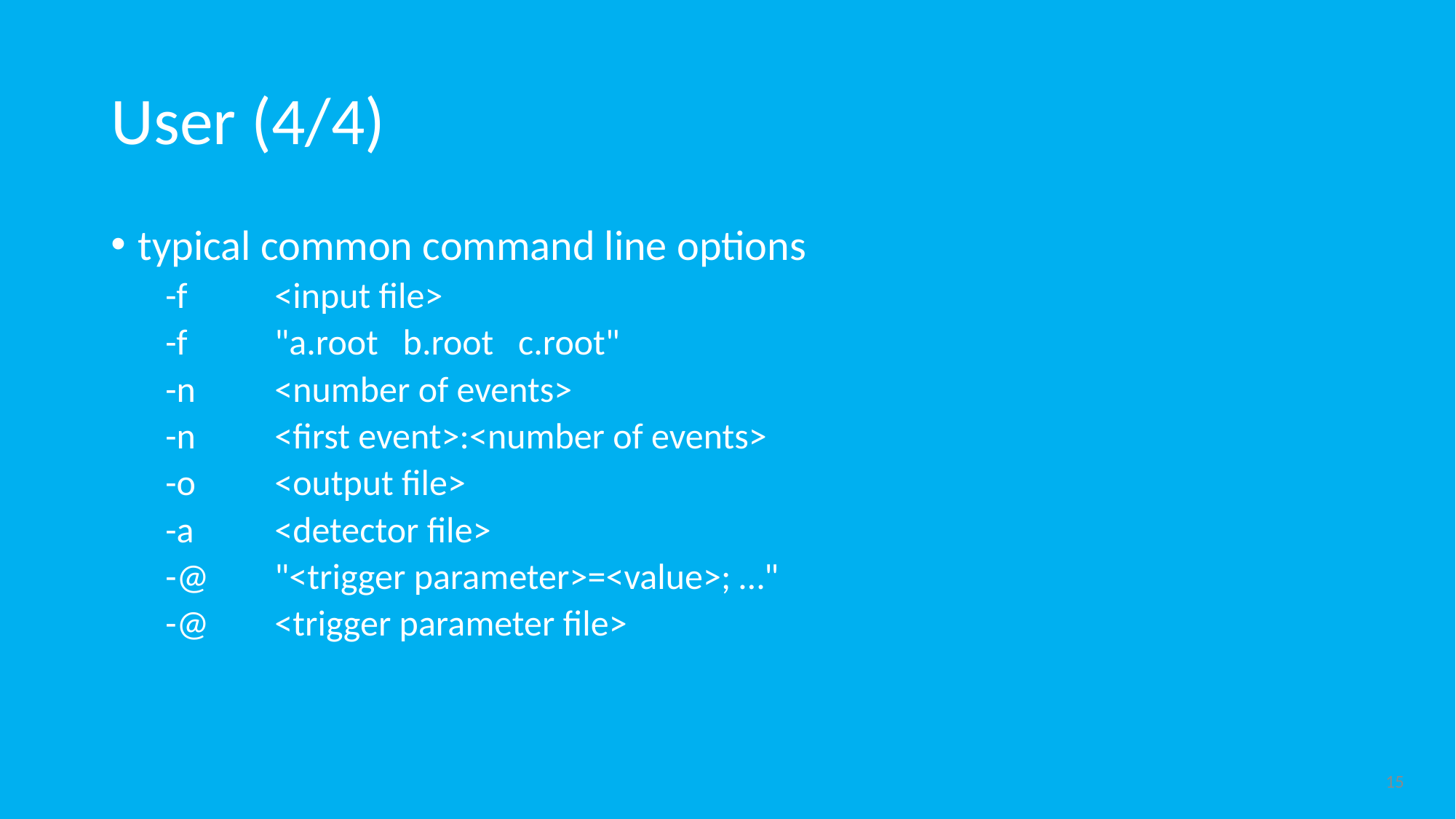

# User (4/4)
typical common command line options
-f	<input file>
-f	"a.root   b.root   c.root"
-n	<number of events>
-n	<first event>:<number of events>
-o	<output file>
-a	<detector file>
-@	"<trigger parameter>=<value>; …"
-@	<trigger parameter file>

15